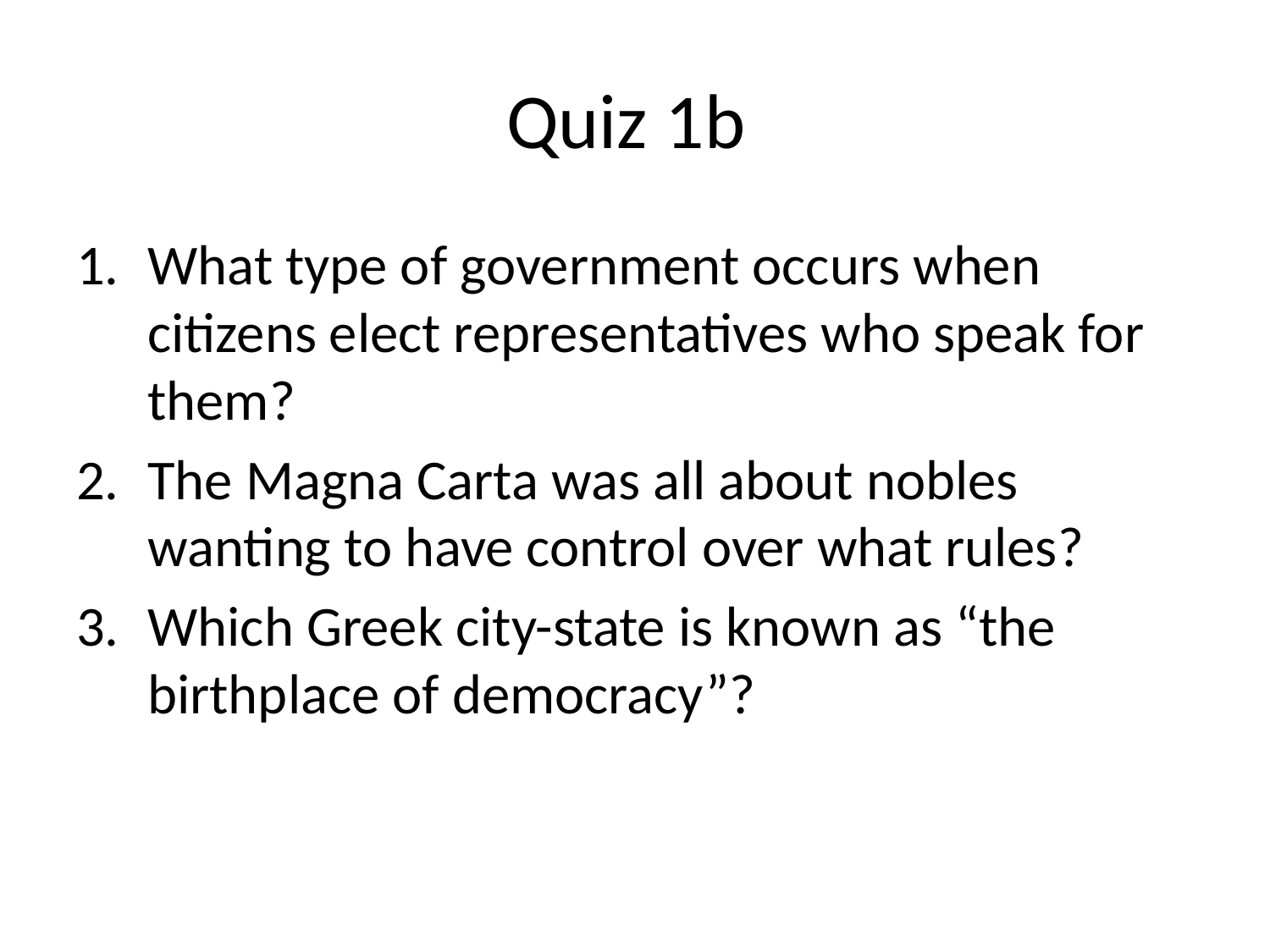

# Quiz 1b
What type of government occurs when citizens elect representatives who speak for them?
The Magna Carta was all about nobles wanting to have control over what rules?
Which Greek city-state is known as “the birthplace of democracy”?